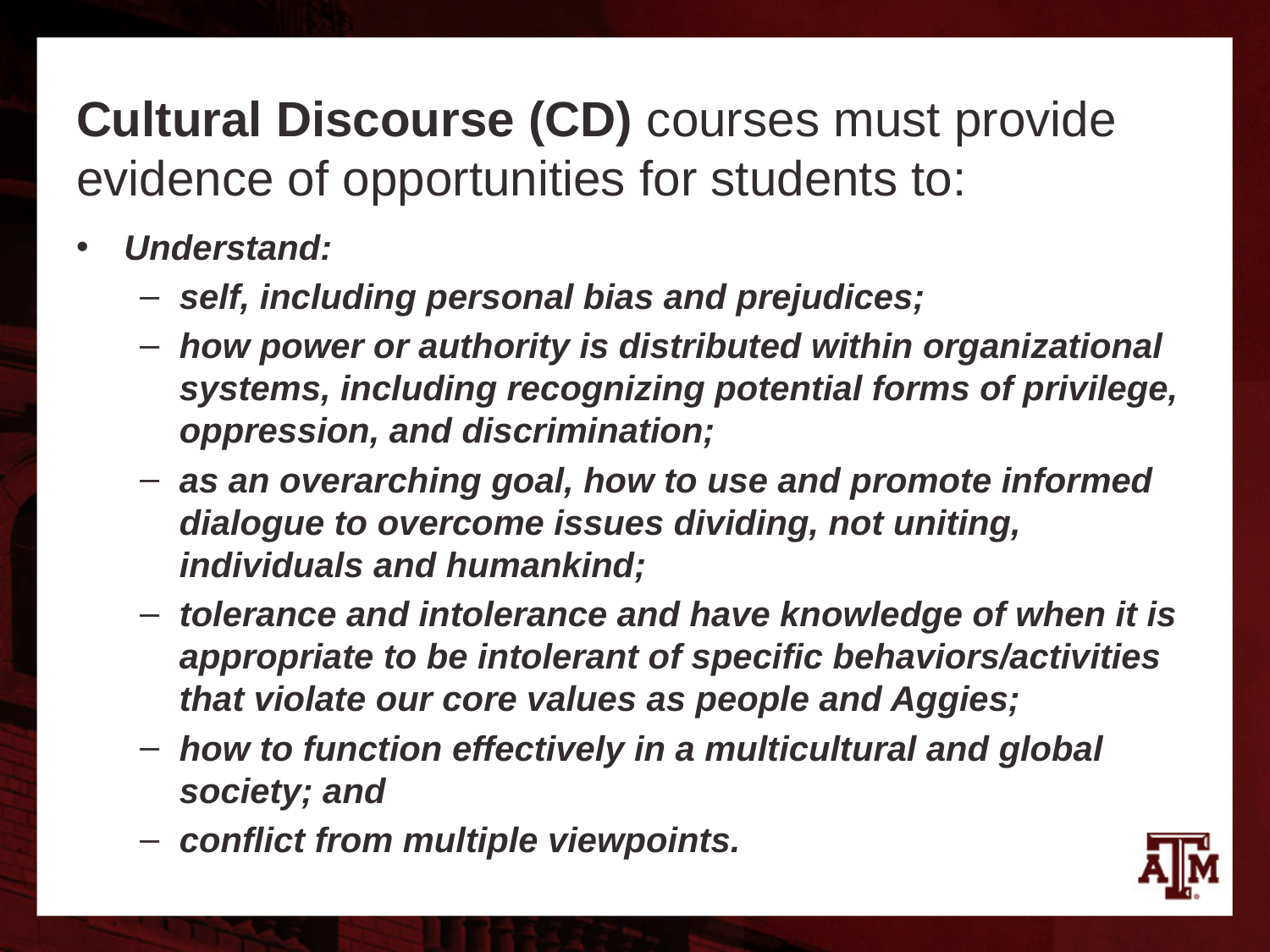

# Cultural Discourse (CD) courses must provide evidence of opportunities for students to:
Understand:
self, including personal bias and prejudices;
how power or authority is distributed within organizational systems, including recognizing potential forms of privilege, oppression, and discrimination;
as an overarching goal, how to use and promote informed dialogue to overcome issues dividing, not uniting, individuals and humankind;
tolerance and intolerance and have knowledge of when it is appropriate to be intolerant of specific behaviors/activities that violate our core values as people and Aggies;
how to function effectively in a multicultural and global society; and
conflict from multiple viewpoints.